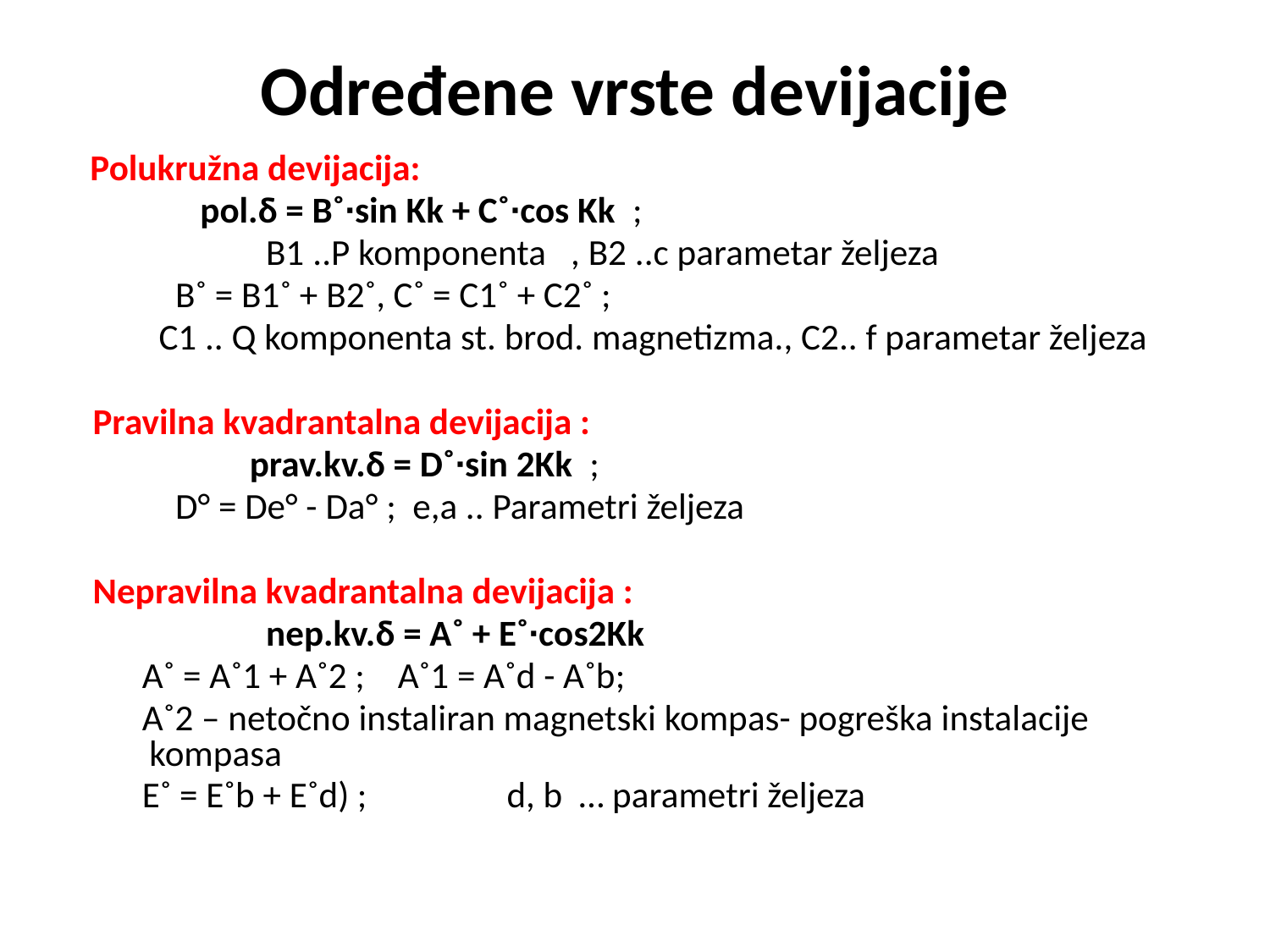

# Određene vrste devijacije
  Polukružna devijacija:
               pol.δ = B˚∙sin Kk + C˚∙cos Kk  ;
                       B1 ..P komponenta   , B2 ..c parametar željeza
            B˚ = B1˚ + B2˚, C˚ = C1˚ + C2˚ ;
          C1 .. Q komponenta st. brod. magnetizma., C2.. f parametar željeza

  Pravilna kvadrantalna devijacija :
                     prav.kv.δ = D˚∙sin 2Kk  ;
            D° = De° - Da° ;  e,a .. Parametri željeza

  Nepravilna kvadrantalna devijacija :
                       nep.kv.δ = A˚ + E˚∙cos2Kk
        A˚ = A˚1 + A˚2 ;    A˚1 = A˚d - A˚b;
        A˚2 – netočno instaliran magnetski kompas- pogreška instalacije kompasa
        E˚ = E˚b + E˚d) ;                 d, b  … parametri željeza